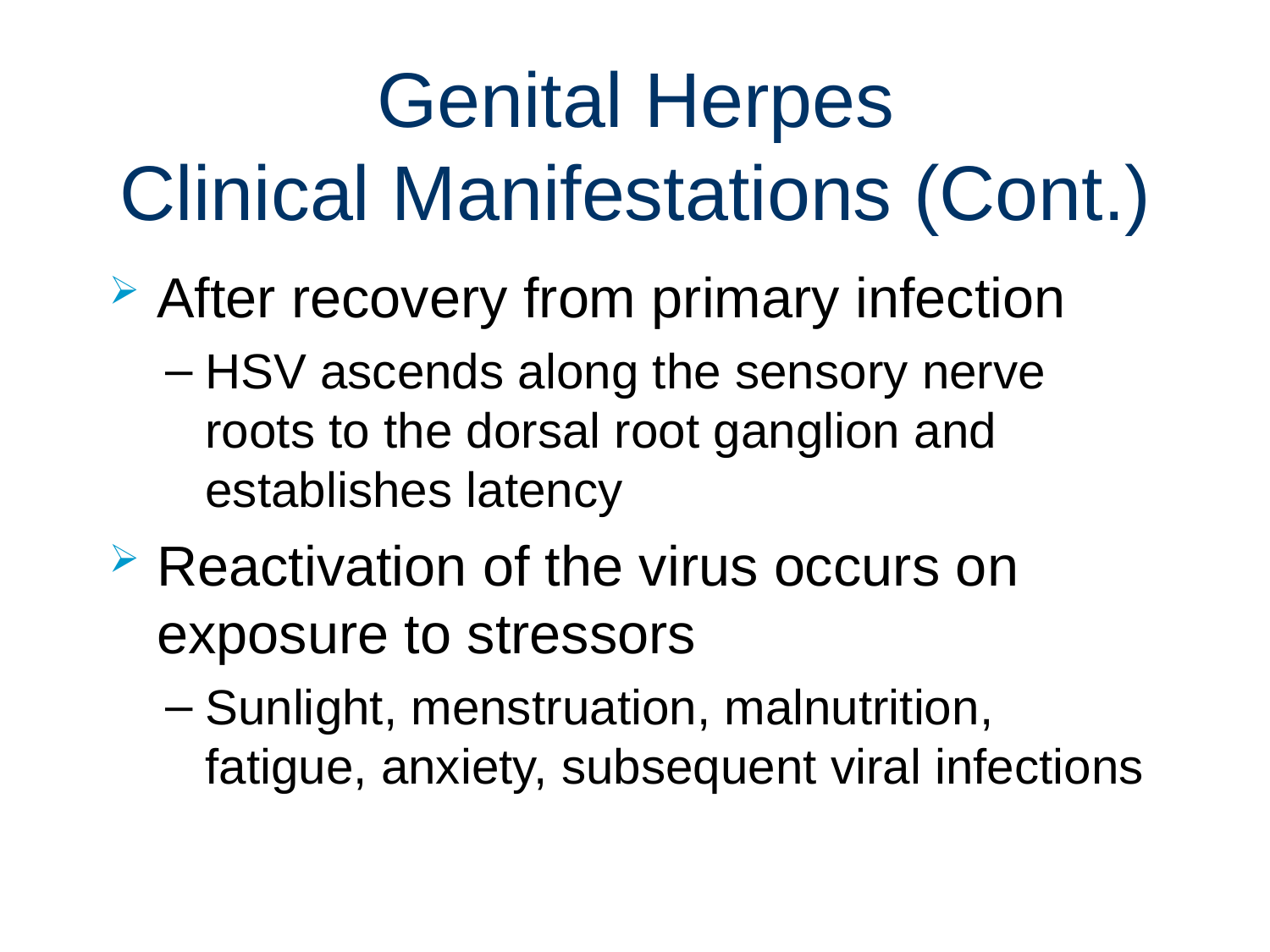

# Genital Herpes Clinical Manifestations (Cont.)
After recovery from primary infection
HSV ascends along the sensory nerve roots to the dorsal root ganglion and establishes latency
Reactivation of the virus occurs on exposure to stressors
Sunlight, menstruation, malnutrition, fatigue, anxiety, subsequent viral infections